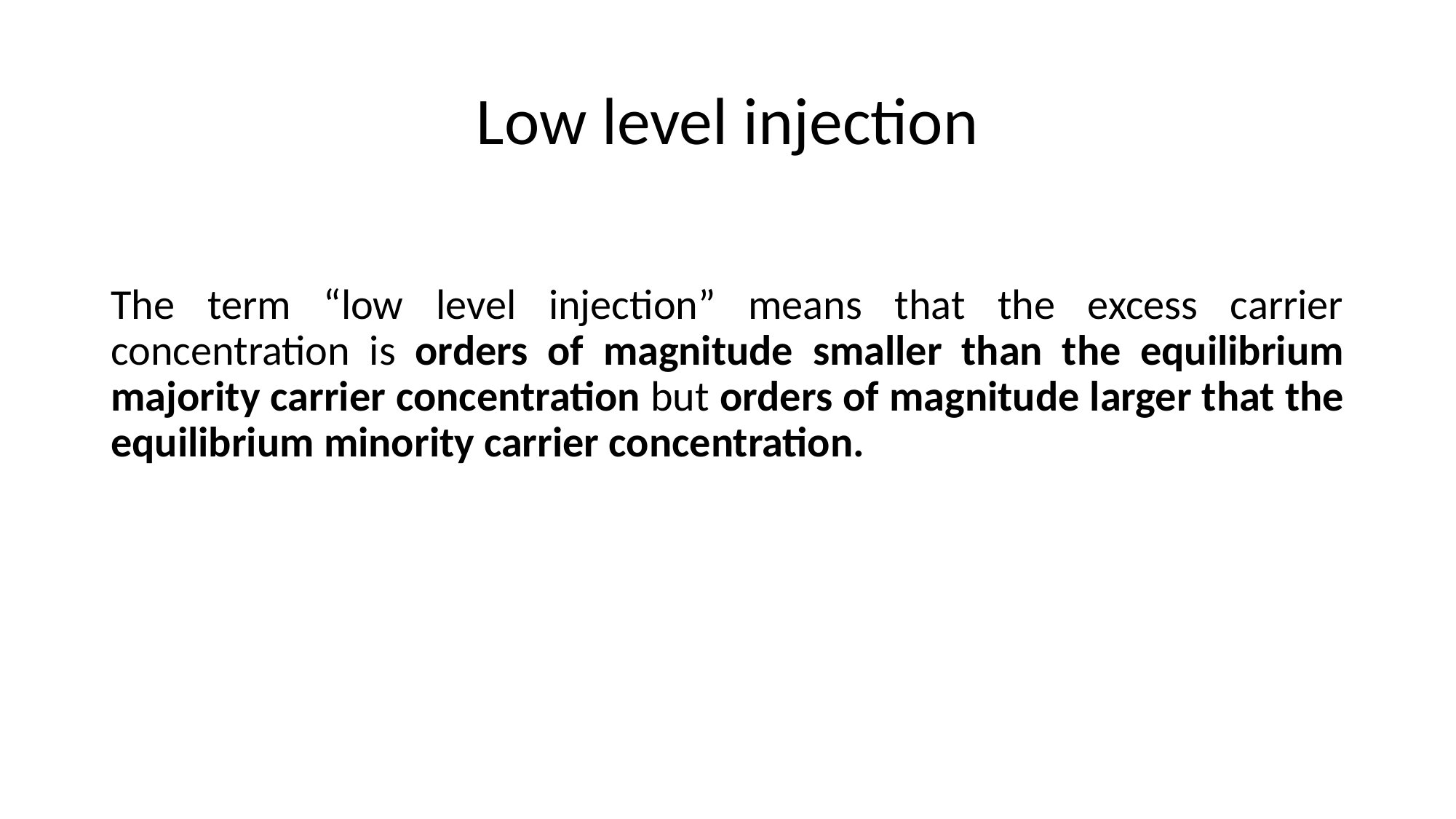

# Low level injection
The term “low level injection” means that the excess carrier concentration is orders of magnitude smaller than the equilibrium majority carrier concentration but orders of magnitude larger that the equilibrium minority carrier concentration.